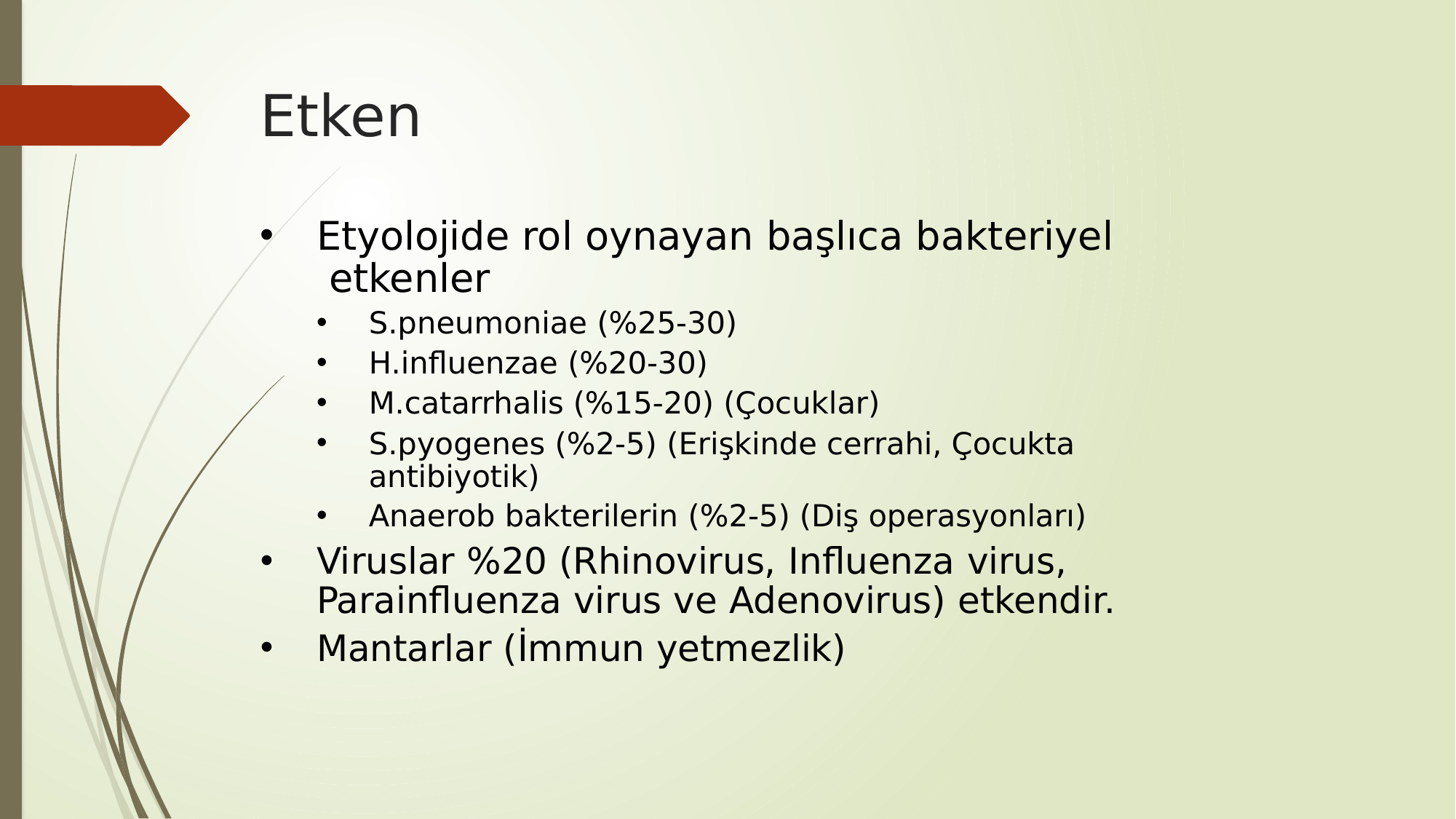

# Etken
Etyolojide rol oynayan başlıca bakteriyel  etkenler
S.pneumoniae (%25-30)
H.influenzae (%20-30)
M.catarrhalis (%15-20) (Çocuklar)
S.pyogenes (%2-5) (Erişkinde cerrahi, Çocukta  antibiyotik)
Anaerob bakterilerin (%2-5) (Diş operasyonları)
Viruslar %20 (Rhinovirus, Influenza virus,  Parainfluenza virus ve Adenovirus) etkendir.
Mantarlar (İmmun yetmezlik)